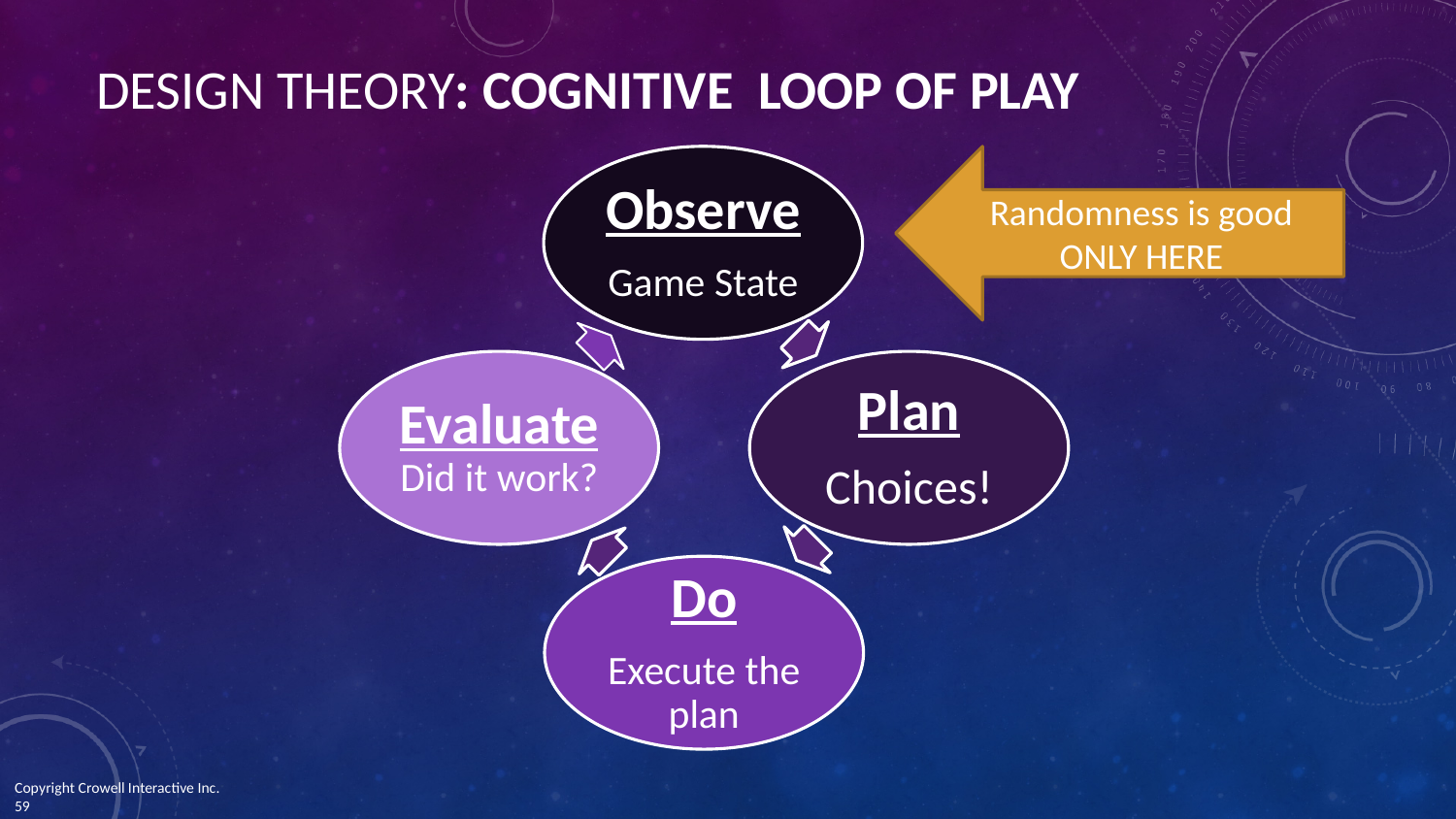

# DESIGN THEORY: COGNITIVE  LOOP OF PLAY

Observe
Game State

Evaluate
Did it work?
Plan
Choices!

Do
Execute the plan
Randomness is good ONLY HERE
Copyright Crowell Interactive Inc. 	 59